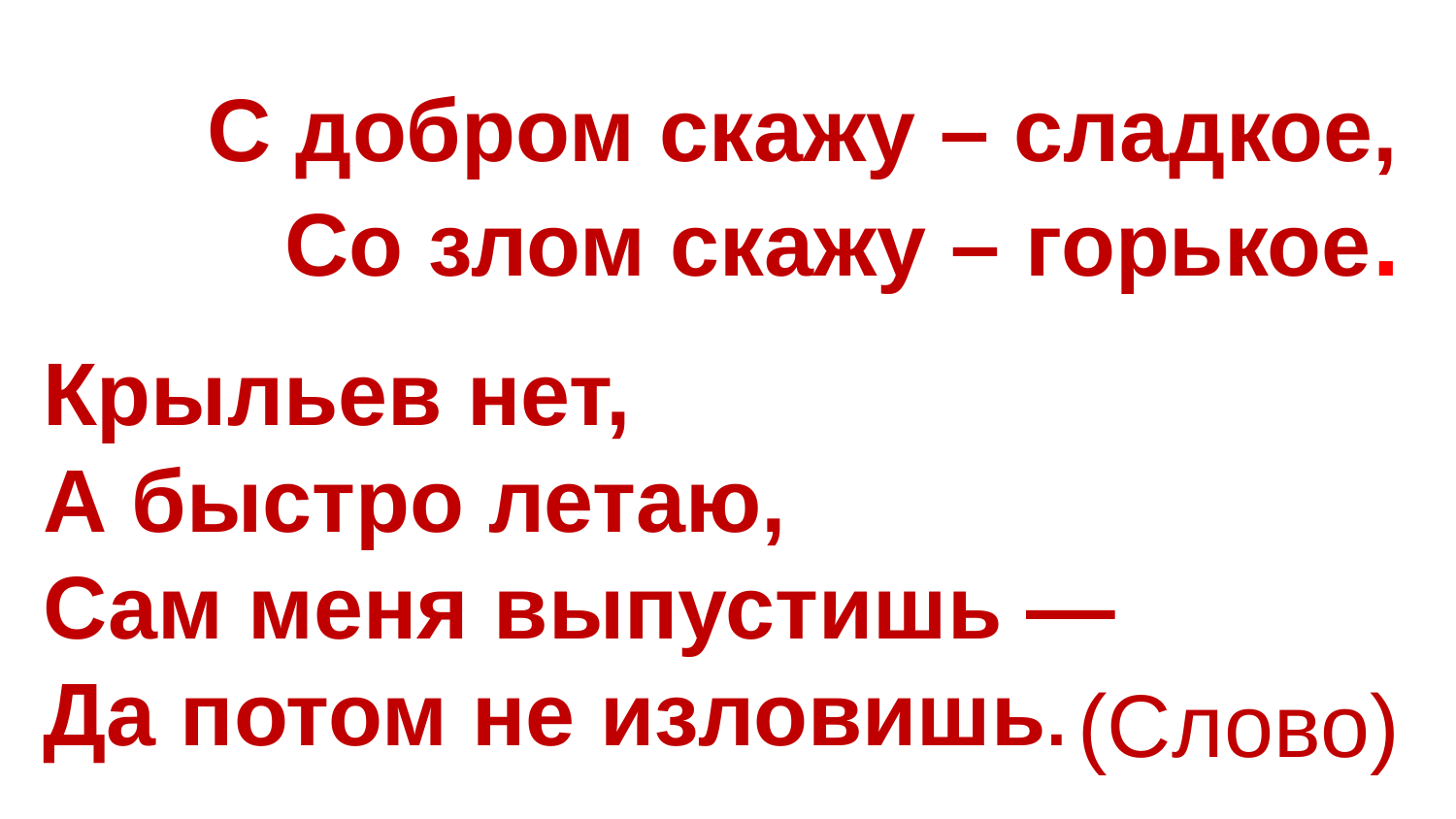

С добром скажу – сладкое,
Со злом скажу – горькое.
Крыльев нет,
А быстро летаю,
Сам меня выпустишь —
Да потом не изловишь.
(Слово)